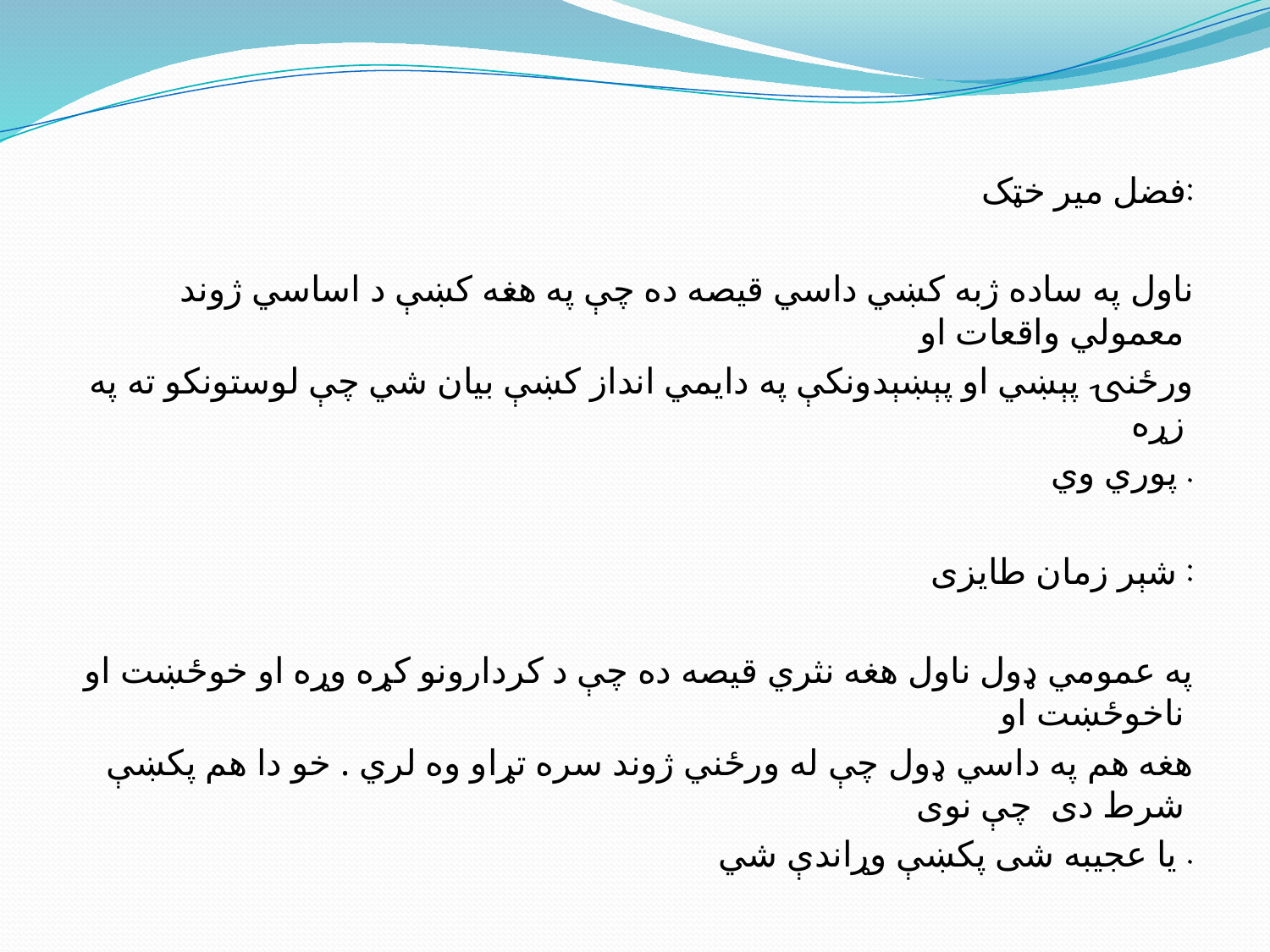

فضل میر خټک:

ناول په ساده ژبه کښي داسي قیصه ده چې په هغه کښې د اساسي ژوند معمولي واقعات او
ورځنۍ پېښي او پېښېدونکې په دایمي انداز کښې بیان شي چې لوستونکو ته په زړه
پوري وي .

شېر زمان طایزی :

په عمومي ډول ناول هغه نثري قیصه ده چې د کردارونو کړه وړه او خوځښت او ناخوځښت او
هغه هم په داسي ډول چې له ورځني ژوند سره تړاو وه لري . خو دا هم پکښې شرط دی  چې نوی
یا عجیبه شی پکښې وړاندې شي .